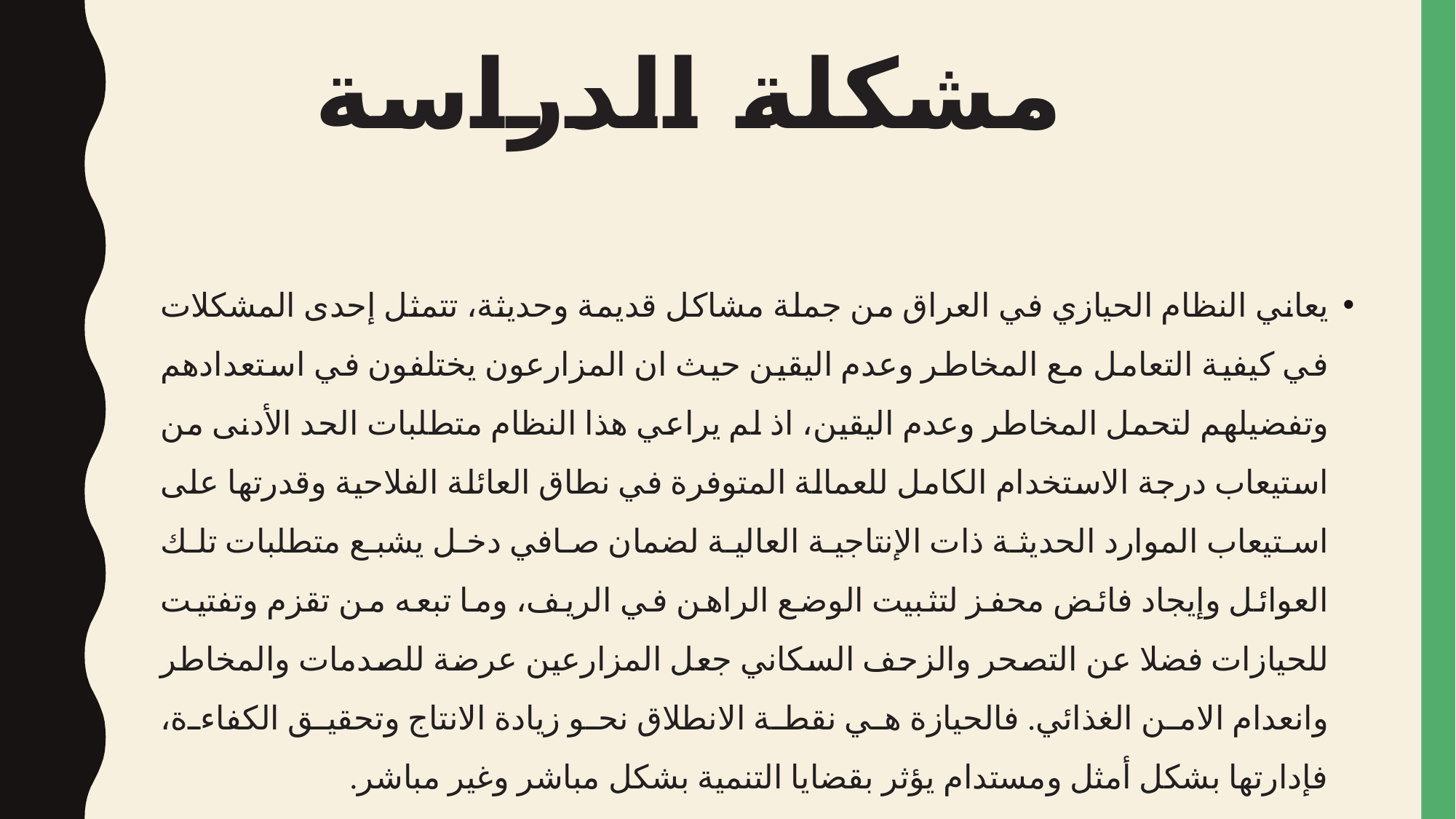

# مشكلة الدراسة

يعاني النظام الحيازي في العراق من جملة مشاكل قديمة وحديثة، تتمثل إحدى المشكلات في كيفية التعامل مع المخاطر وعدم اليقين حيث ان المزارعون يختلفون في استعدادهم وتفضيلهم لتحمل المخاطر وعدم اليقين، اذ لم يراعي هذا النظام متطلبات الحد الأدنى من استيعاب درجة الاستخدام الكامل للعمالة المتوفرة في نطاق العائلة الفلاحية وقدرتها على استيعاب الموارد الحديثة ذات الإنتاجية العالية لضمان صافي دخل يشبع متطلبات تلك العوائل وإيجاد فائض محفز لتثبيت الوضع الراهن في الريف، وما تبعه من تقزم وتفتيت للحيازات فضلا عن التصحر والزحف السكاني جعل المزارعين عرضة للصدمات والمخاطر وانعدام الامن الغذائي. فالحيازة هي نقطة الانطلاق نحو زيادة الانتاج وتحقيق الكفاءة، فإدارتها بشكل أمثل ومستدام يؤثر بقضايا التنمية بشكل مباشر وغير مباشر.